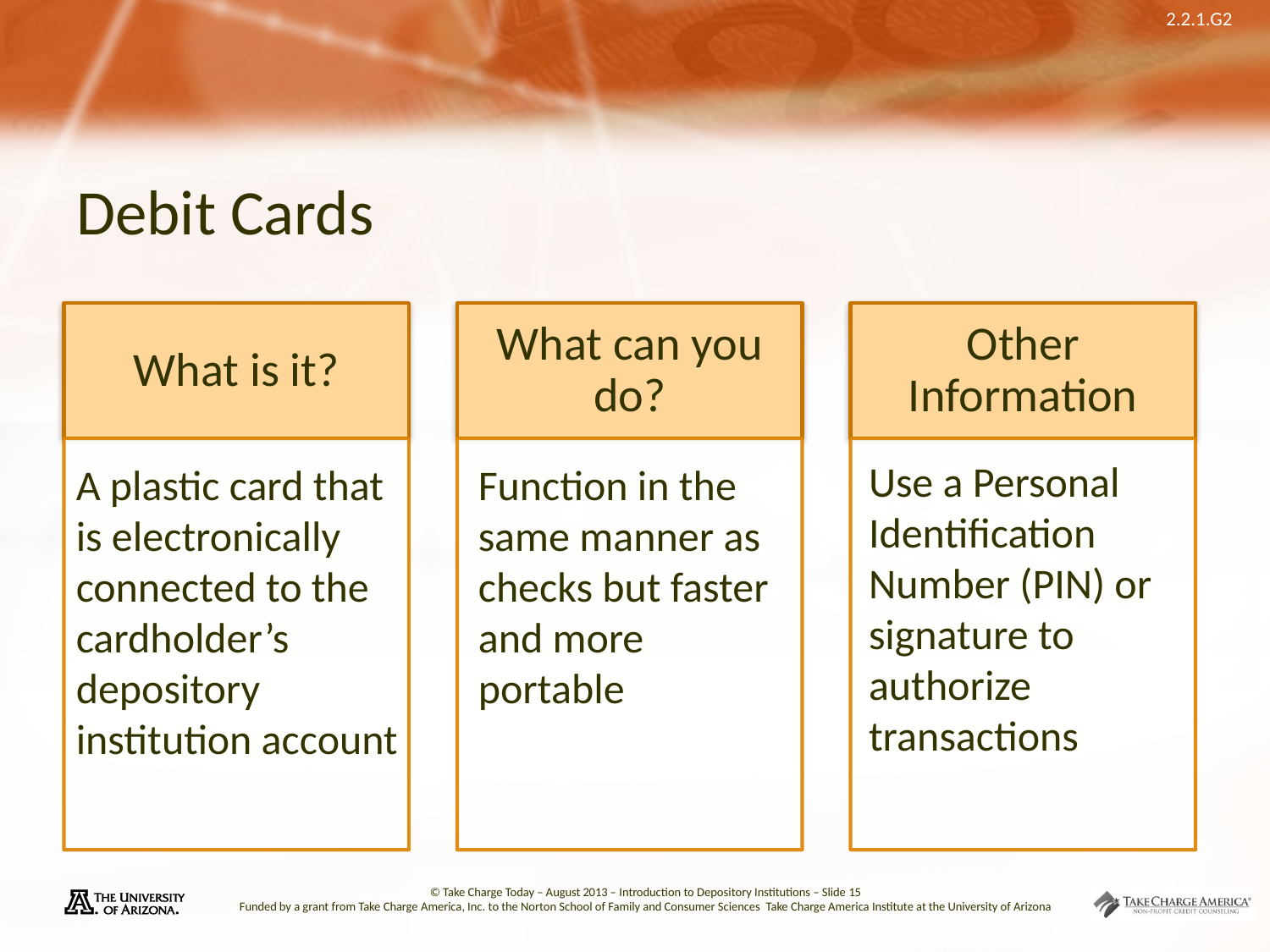

# Debit Cards
What is it?

What can you do?

Other Information

Use a Personal Identification Number (PIN) or signature to authorize transactions
A plastic card that is electronically connected to the cardholder’s depository institution account
Function in the same manner as checks but faster and more portable